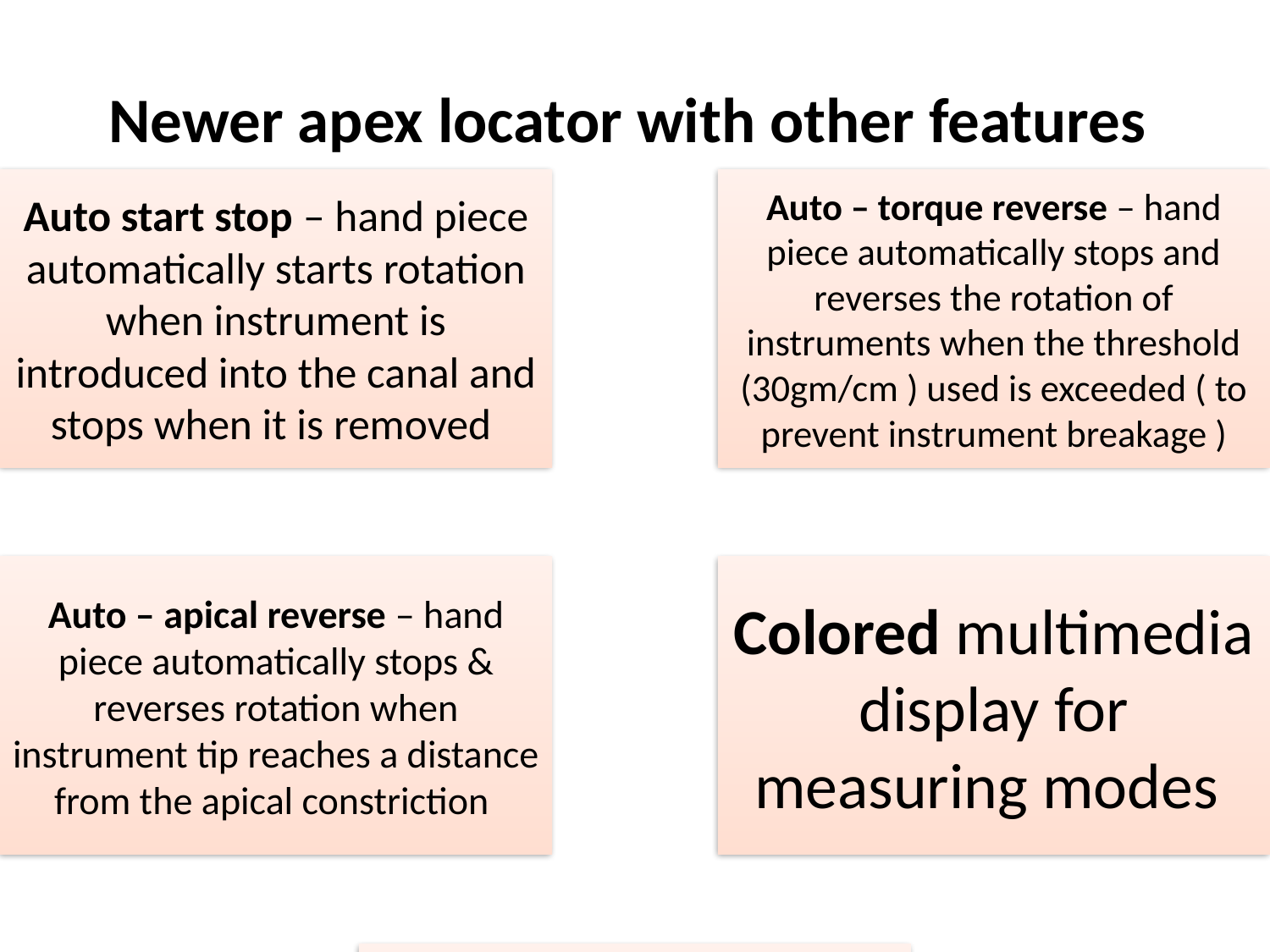

# Newer apex locator with other features
Auto start stop – hand piece automatically starts rotation when instrument is introduced into the canal and stops when it is removed
Auto – torque reverse – hand piece automatically stops and reverses the rotation of instruments when the threshold (30gm/cm ) used is exceeded ( to prevent instrument breakage )
Auto – apical reverse – hand piece automatically stops & reverses rotation when instrument tip reaches a distance from the apical constriction
Colored multimedia display for measuring modes